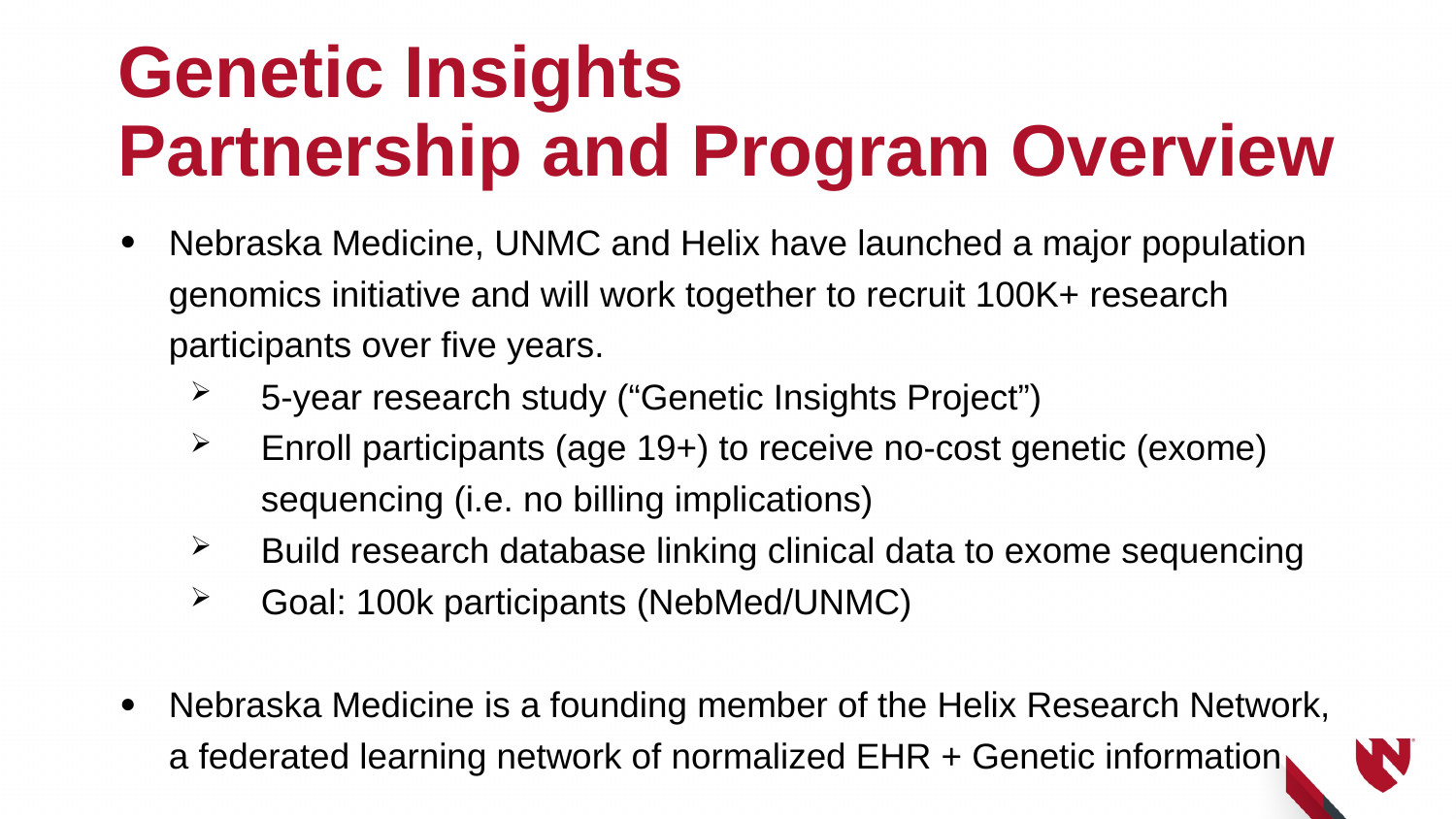

# Genetic Insights Partnership and Program Overview
Nebraska Medicine, UNMC and Helix have launched a major population genomics initiative and will work together to recruit 100K+ research participants over five years.
5-year research study (“Genetic Insights Project”)
Enroll participants (age 19+) to receive no-cost genetic (exome) sequencing (i.e. no billing implications)
Build research database linking clinical data to exome sequencing
Goal: 100k participants (NebMed/UNMC)

Nebraska Medicine is a founding member of the Helix Research Network, a federated learning network of normalized EHR + Genetic information